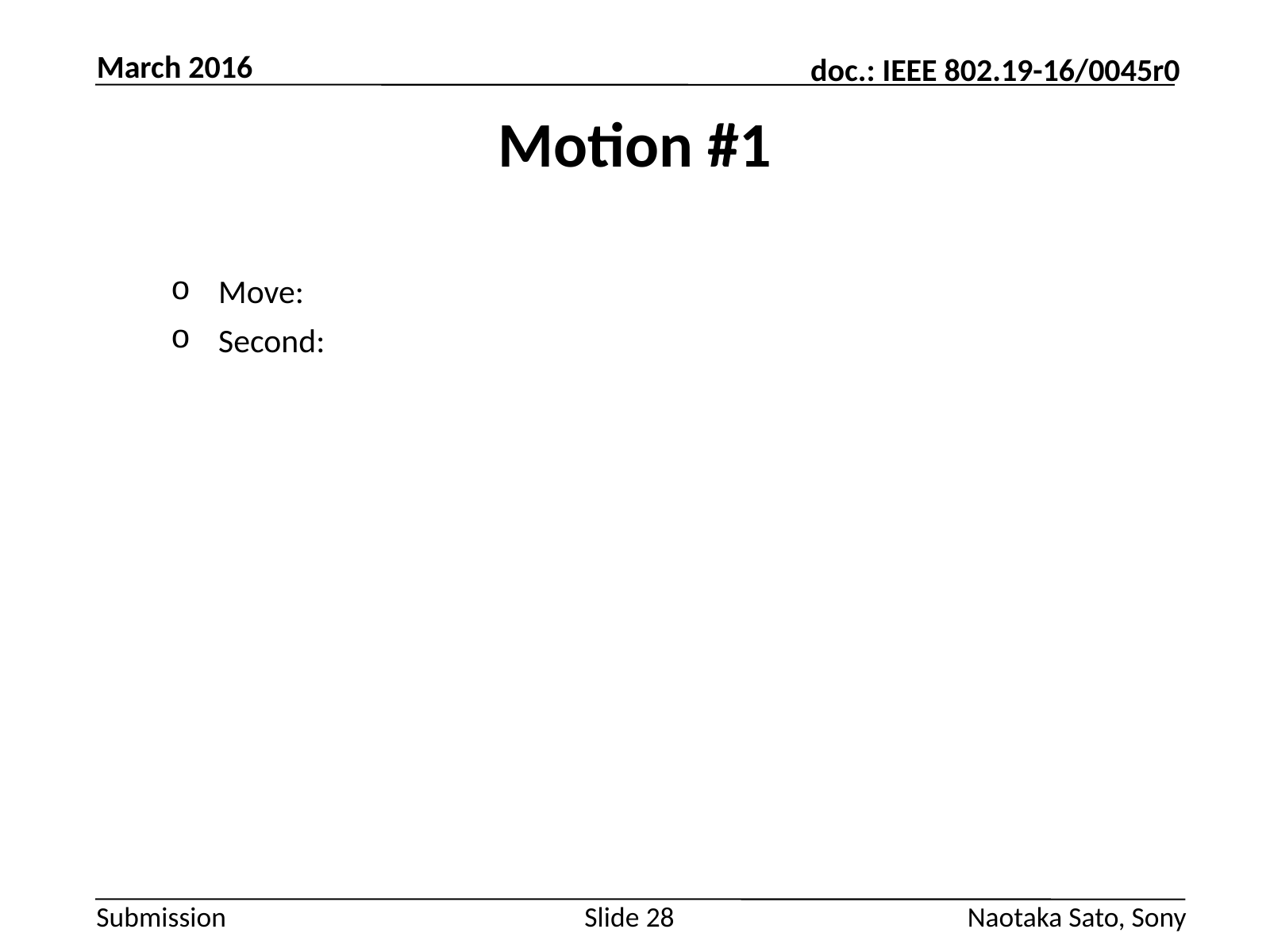

March 2016
# Motion #1

Move:
Second:
Slide 28
Naotaka Sato, Sony